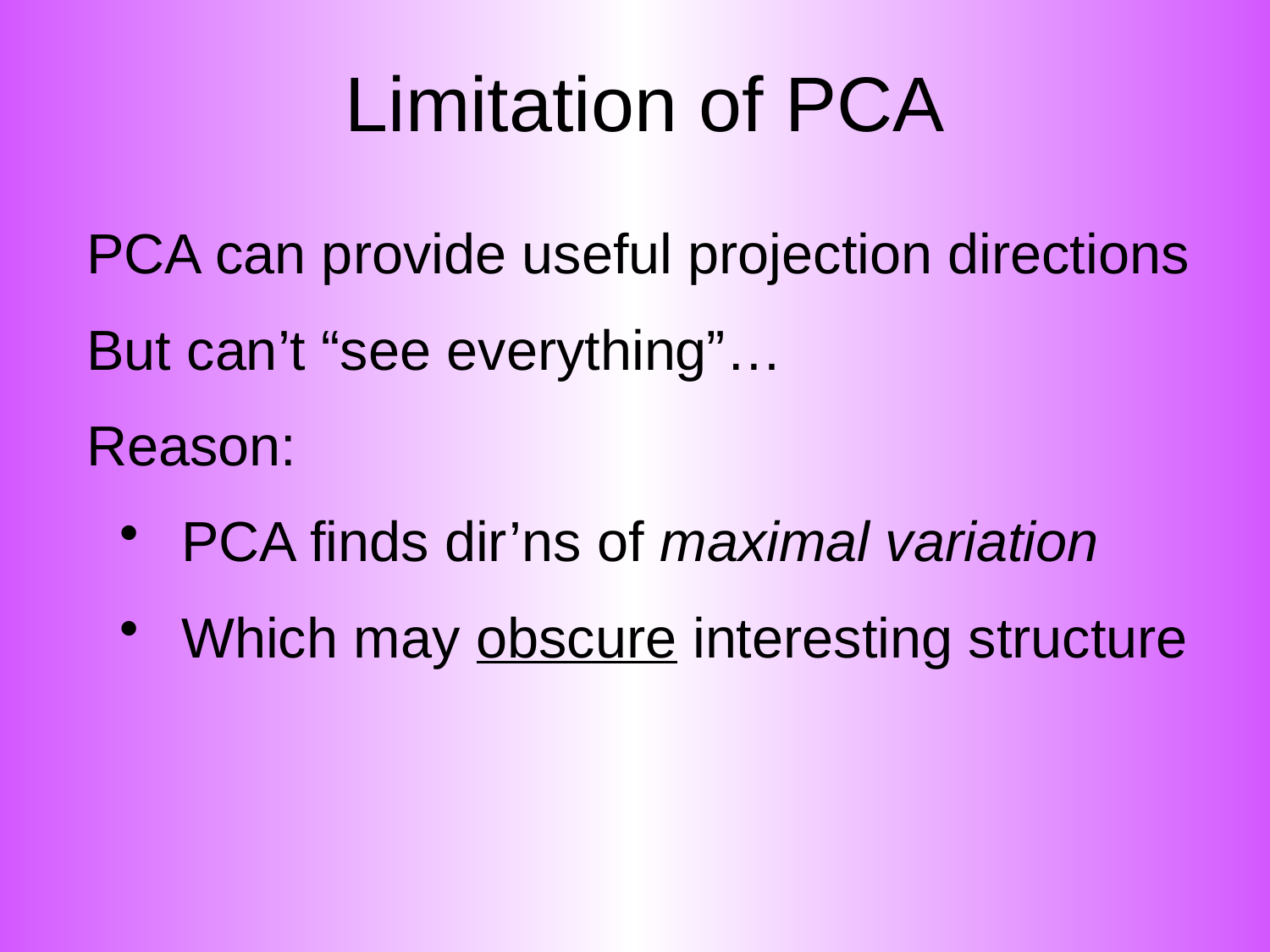

# Limitation of PCA
PCA can provide useful projection directions
But can’t “see everything”…
Reason:
  PCA finds dir’ns of maximal variation
  Which may obscure interesting structure